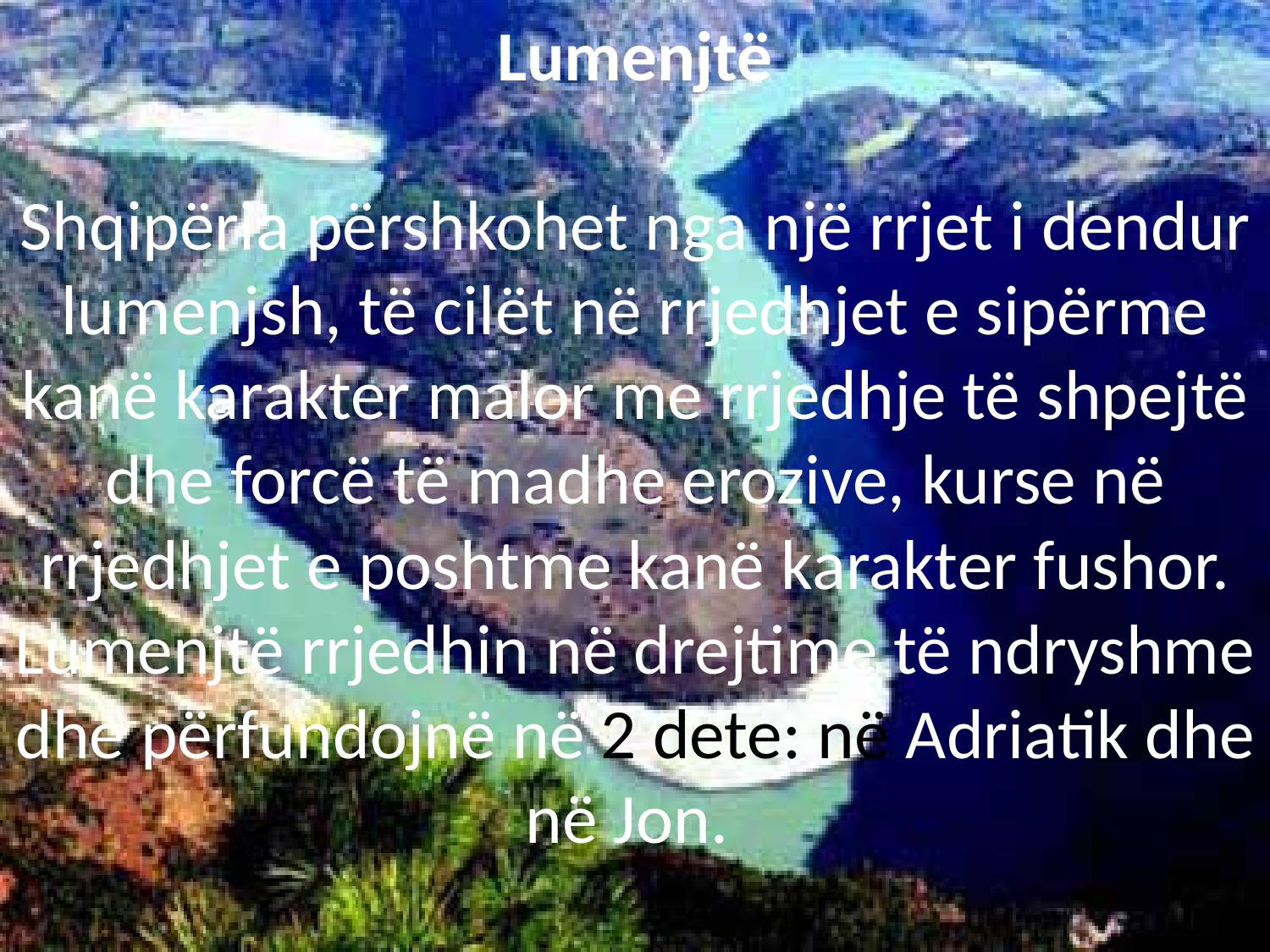

# Lumenjtë   Shqipëria përshkohet nga një rrjet i dendur lumenjsh, të cilët në rrjedhjet e sipërme kanë karakter malor me rrjedhje të shpejtë dhe forcë të madhe erozive, kurse në rrjedhjet e poshtme kanë karakter fushor. Lumenjtë rrjedhin në drejtime të ndryshme dhe përfundojnë në 2 dete: në Adriatik dhe në Jon.